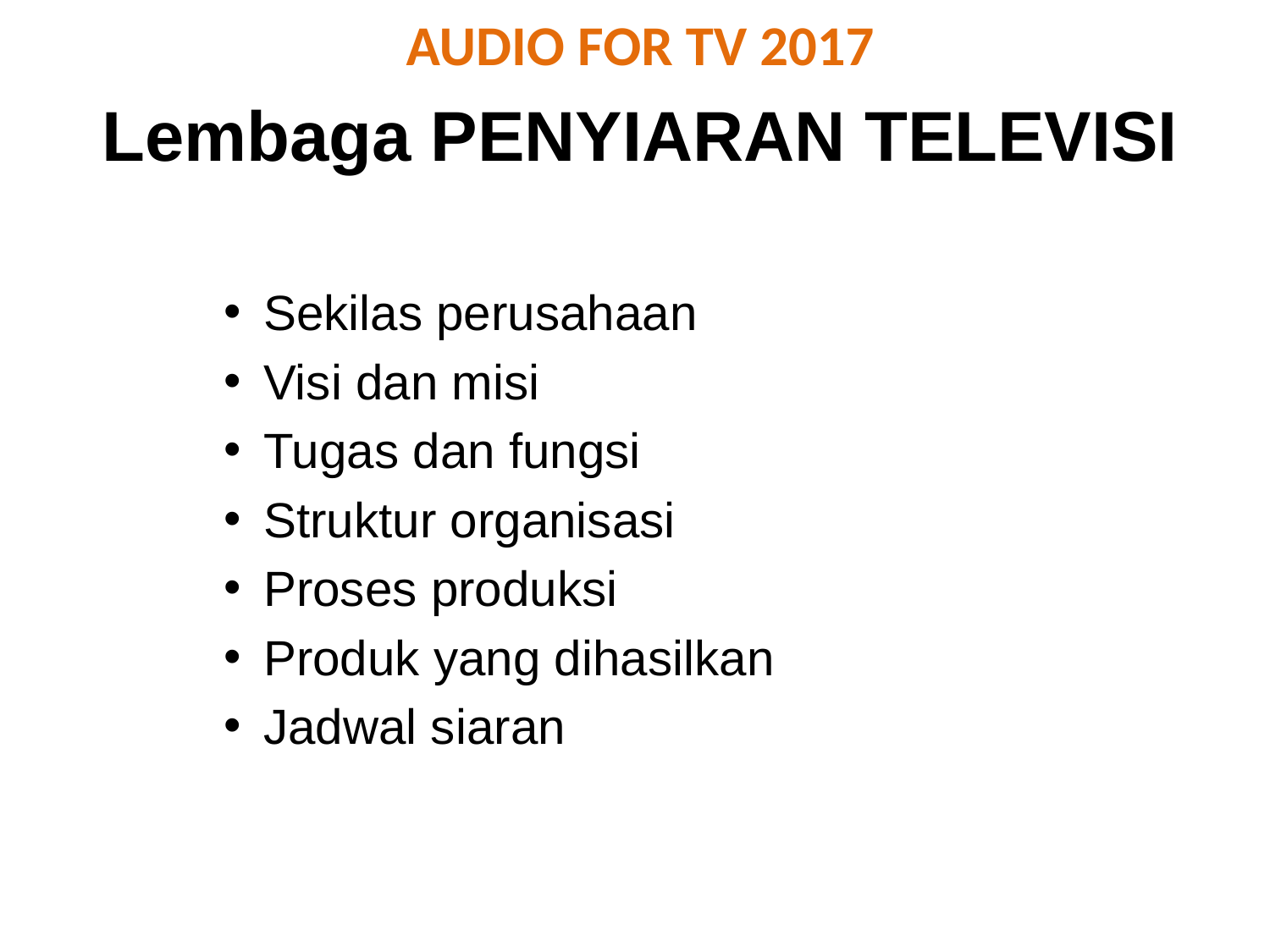

# AUDIO FOR TV 2017
Lembaga PENYIARAN TELEVISI
Sekilas perusahaan
Visi dan misi
Tugas dan fungsi
Struktur organisasi
Proses produksi
Produk yang dihasilkan
Jadwal siaran